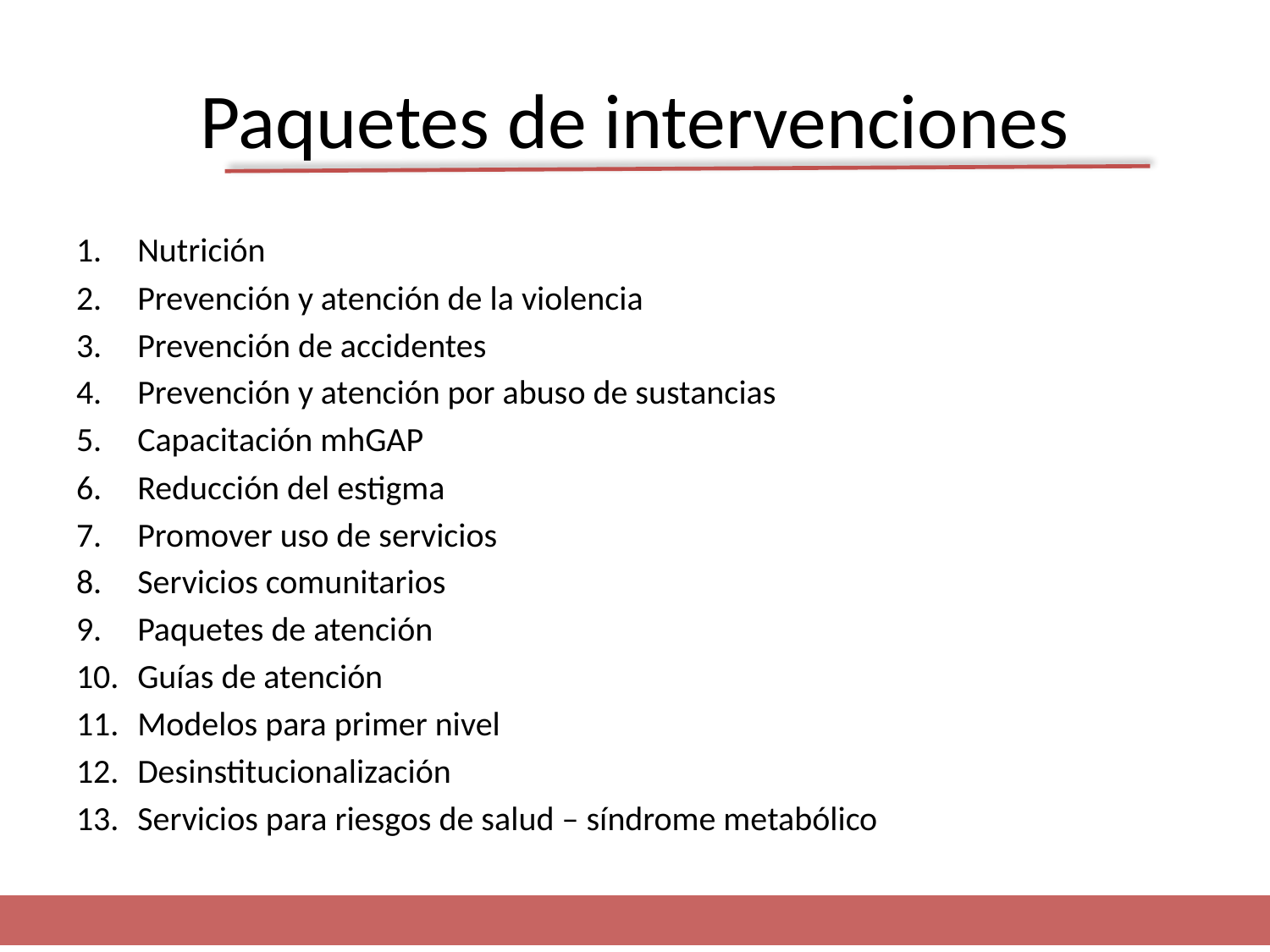

# Paquetes de intervenciones
Nutrición
Prevención y atención de la violencia
Prevención de accidentes
Prevención y atención por abuso de sustancias
Capacitación mhGAP
Reducción del estigma
Promover uso de servicios
Servicios comunitarios
Paquetes de atención
Guías de atención
Modelos para primer nivel
Desinstitucionalización
Servicios para riesgos de salud – síndrome metabólico